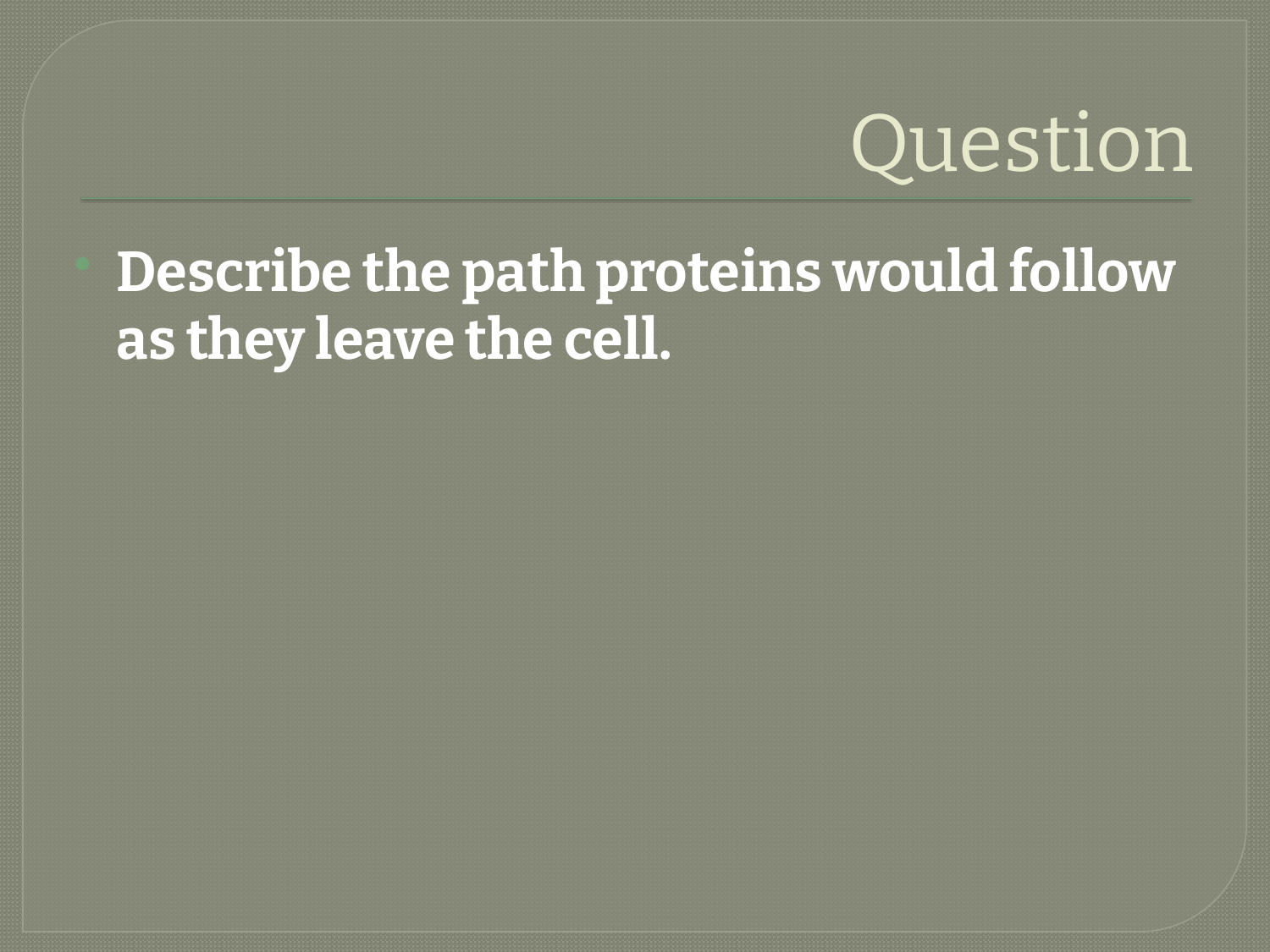

# Question
Describe the path proteins would follow as they leave the cell.